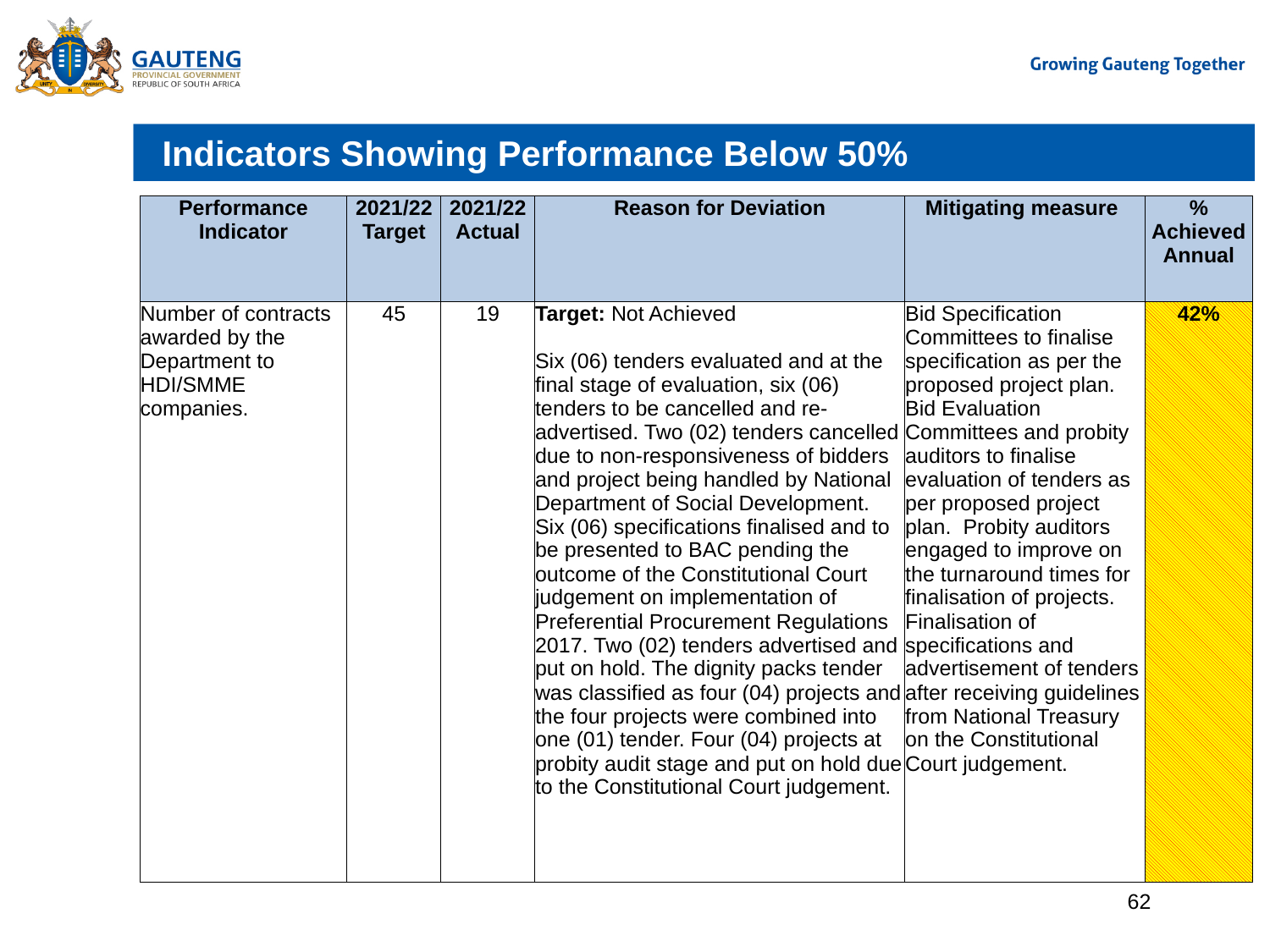

# Indicators Showing Performance Below 50%
| Performance Indicator | 2021/22 Target | 2021/22 Actual | Reason for Deviation | Mitigating measure | % Achieved Annual |
| --- | --- | --- | --- | --- | --- |
| Number of contracts awarded by the Department to HDI/SMME companies. | 45 | 19 | Target: Not Achieved Six (06) tenders evaluated and at the final stage of evaluation, six (06) tenders to be cancelled and re-advertised. Two (02) tenders cancelled due to non-responsiveness of bidders and project being handled by National Department of Social Development. Six (06) specifications finalised and to be presented to BAC pending the outcome of the Constitutional Court judgement on implementation of Preferential Procurement Regulations 2017. Two (02) tenders advertised and put on hold. The dignity packs tender was classified as four (04) projects and the four projects were combined into one (01) tender. Four (04) projects at probity audit stage and put on hold due to the Constitutional Court judgement. | Bid Specification Committees to finalise specification as per the proposed project plan. Bid Evaluation Committees and probity auditors to finalise evaluation of tenders as per proposed project plan. Probity auditors engaged to improve on the turnaround times for finalisation of projects. Finalisation of specifications and advertisement of tenders after receiving guidelines from National Treasury on the Constitutional Court judgement. | 42% |
62